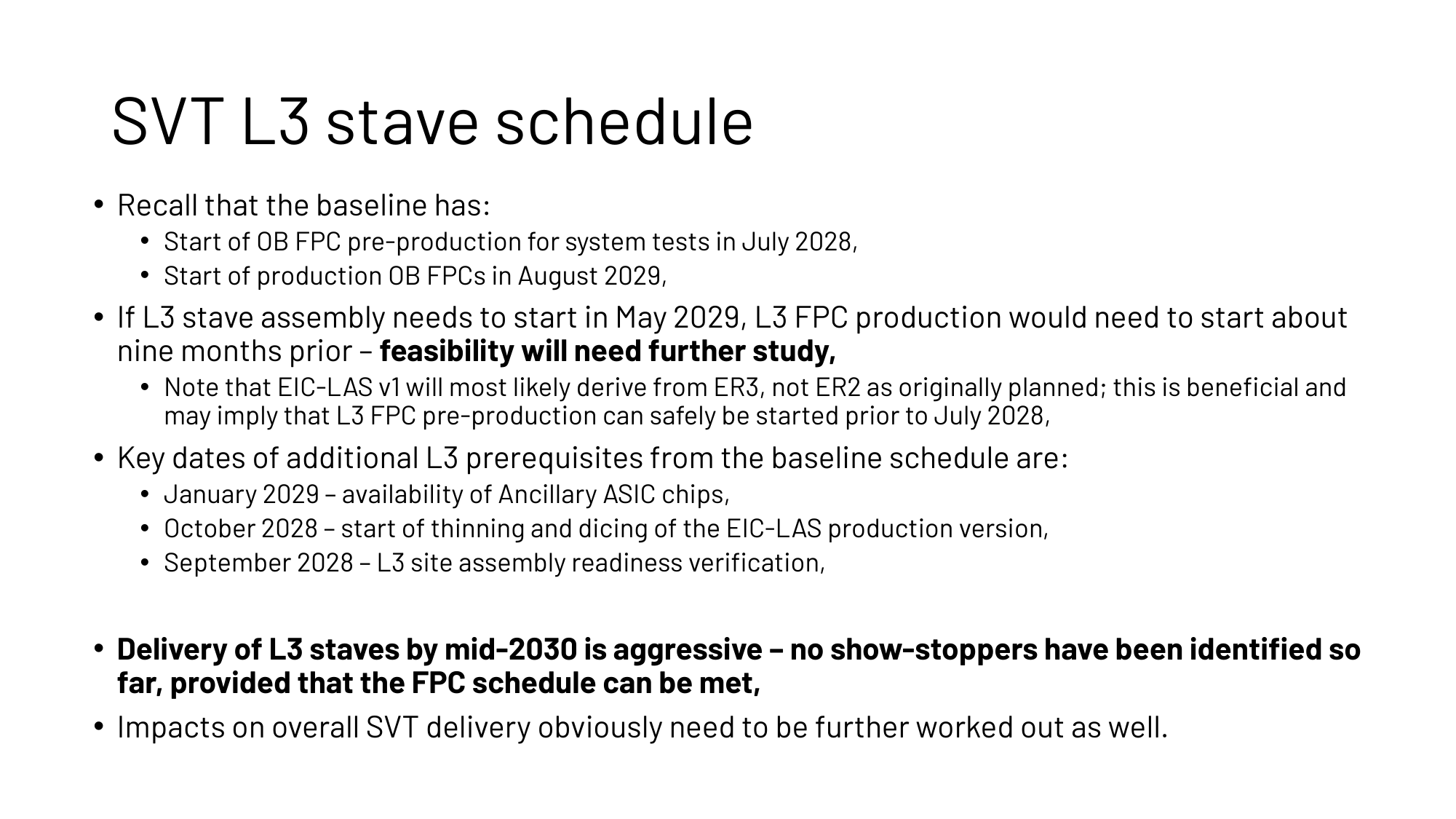

# SVT L3 stave schedule
Recall that the baseline has:
Start of OB FPC pre-production for system tests in July 2028,
Start of production OB FPCs in August 2029,
If L3 stave assembly needs to start in May 2029, L3 FPC production would need to start about nine months prior – feasibility will need further study,
Note that EIC-LAS v1 will most likely derive from ER3, not ER2 as originally planned; this is beneficial and may imply that L3 FPC pre-production can safely be started prior to July 2028,
Key dates of additional L3 prerequisites from the baseline schedule are:
January 2029 – availability of Ancillary ASIC chips,
October 2028 – start of thinning and dicing of the EIC-LAS production version,
September 2028 – L3 site assembly readiness verification,

Delivery of L3 staves by mid-2030 is aggressive – no show-stoppers have been identified so far, provided that the FPC schedule can be met,
Impacts on overall SVT delivery obviously need to be further worked out as well.